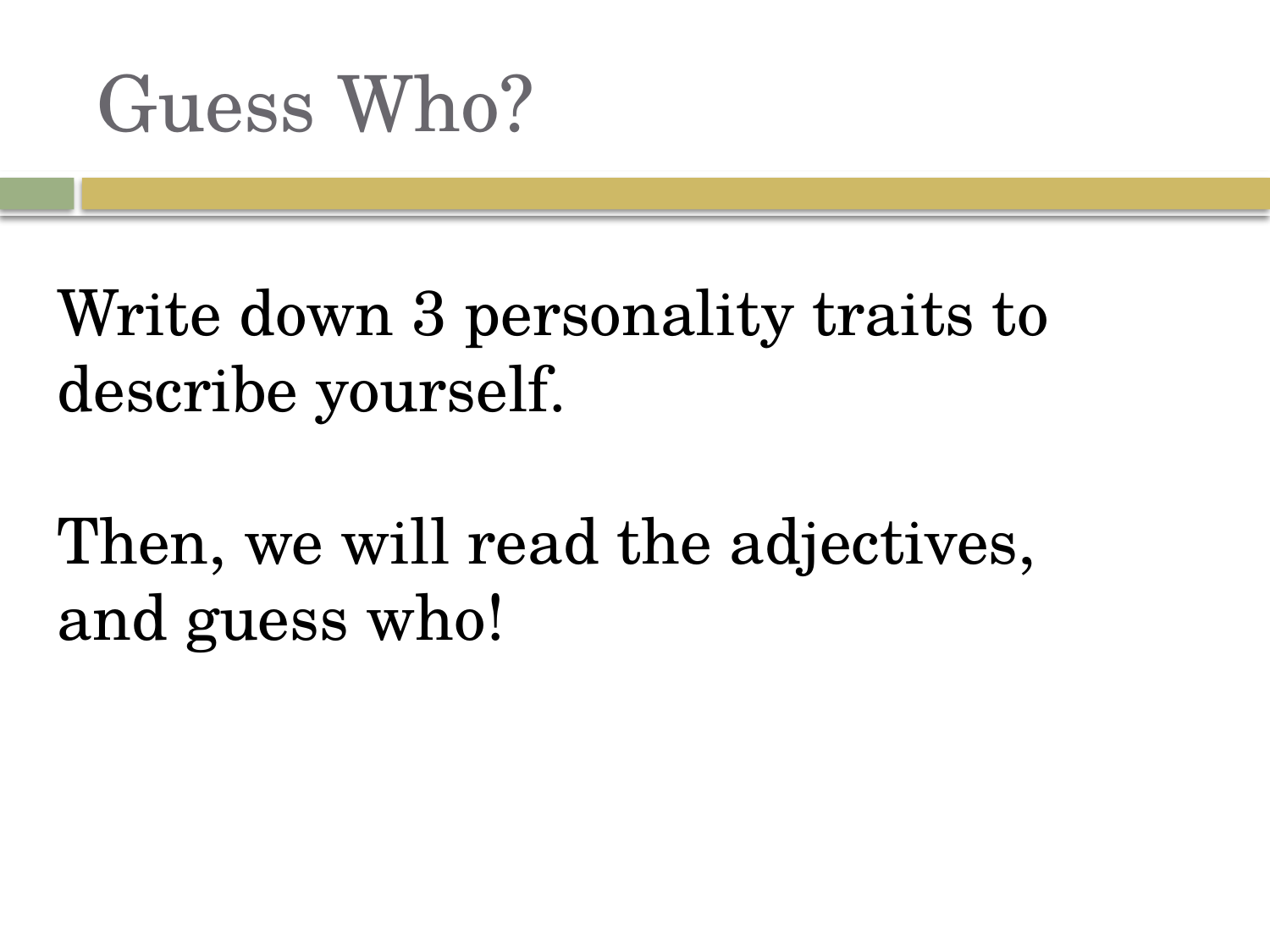

# Guess Who?
Write down 3 personality traits to describe yourself.

Then, we will read the adjectives, and guess who!